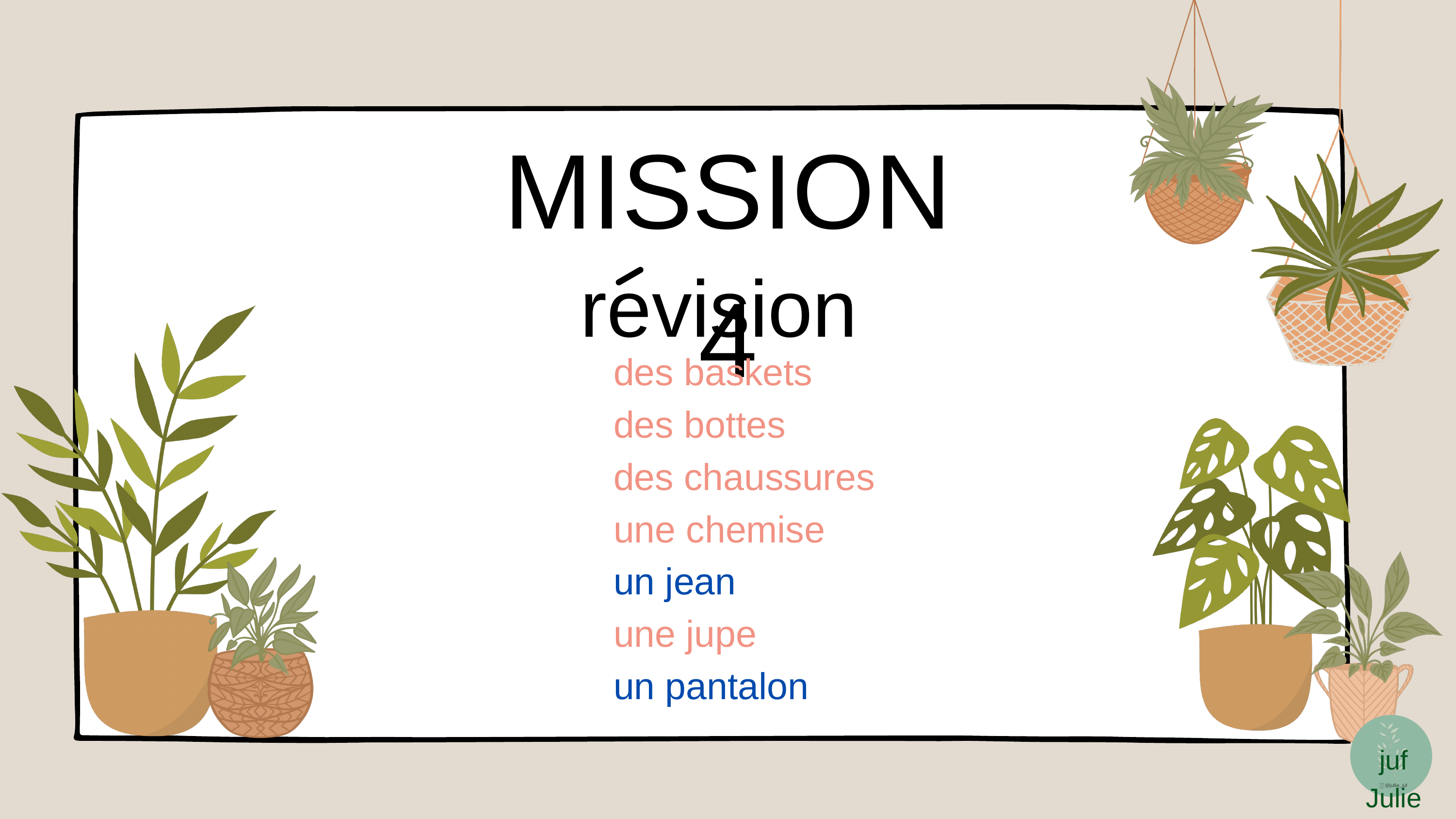

MISSION 4

revision

des baskets
des bottes
des chaussures
une chemise
un jean
une jupe
un pantalon

juf Julie
@jullie_juf